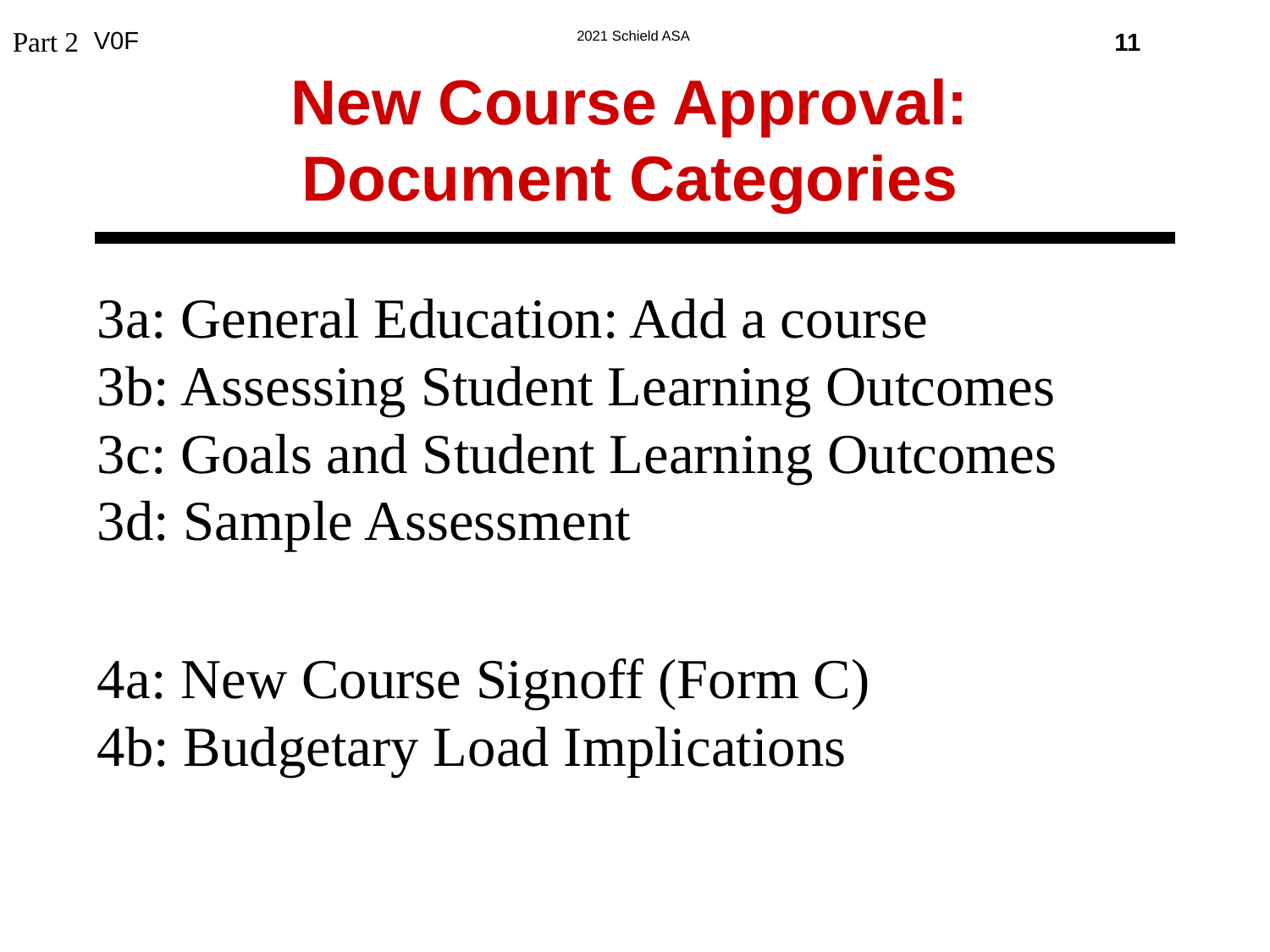

11
Part 2
# New Course Approval: Document Categories
3a: General Education: Add a course
3b: Assessing Student Learning Outcomes
3c: Goals and Student Learning Outcomes
3d: Sample Assessment

4a: New Course Signoff (Form C)
4b: Budgetary Load Implications